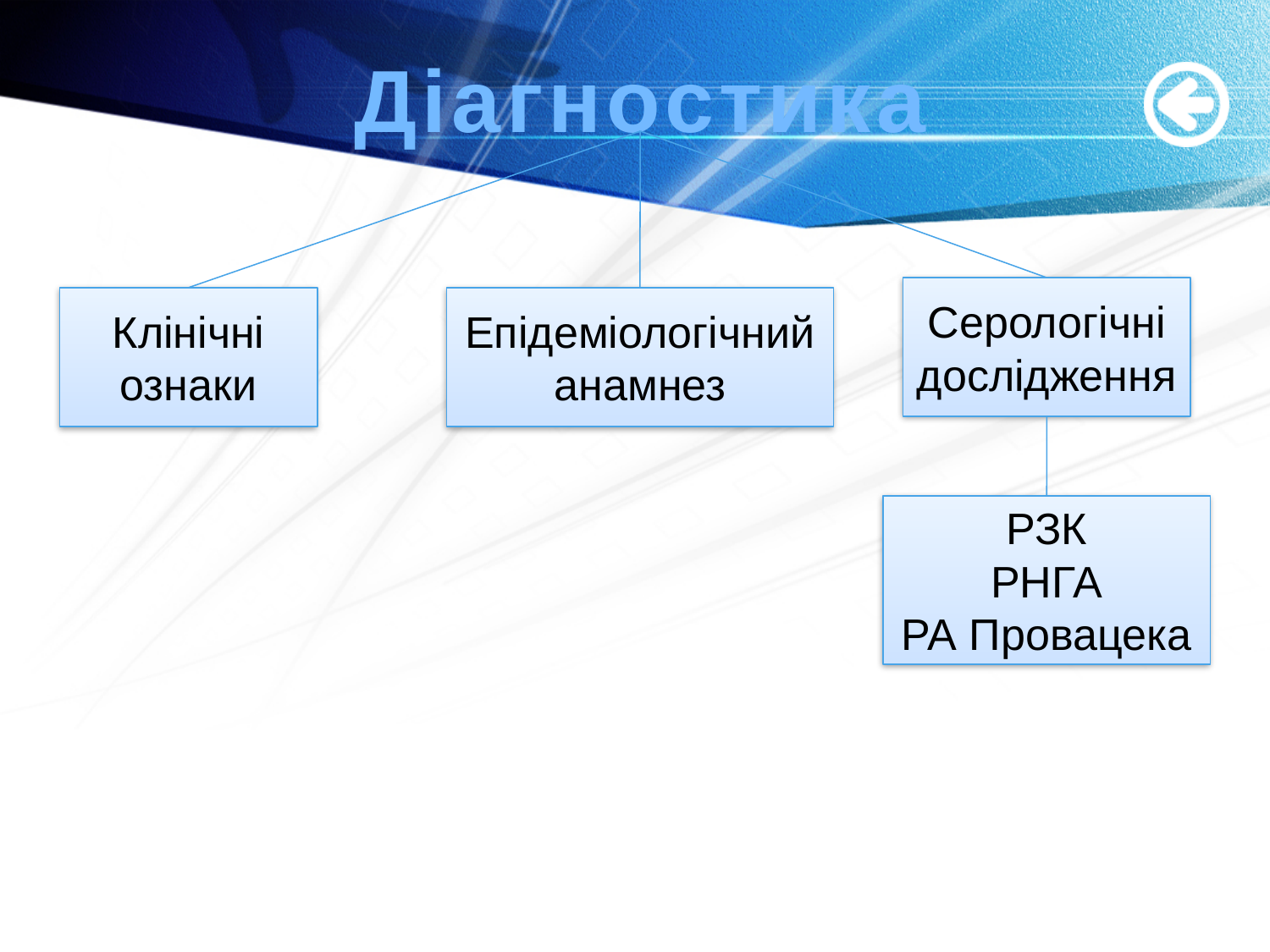

# Діагностика
Серологічні дослідження
Клінічні ознаки
Епідеміологічний анамнез
РЗК
РНГА
РА Провацека